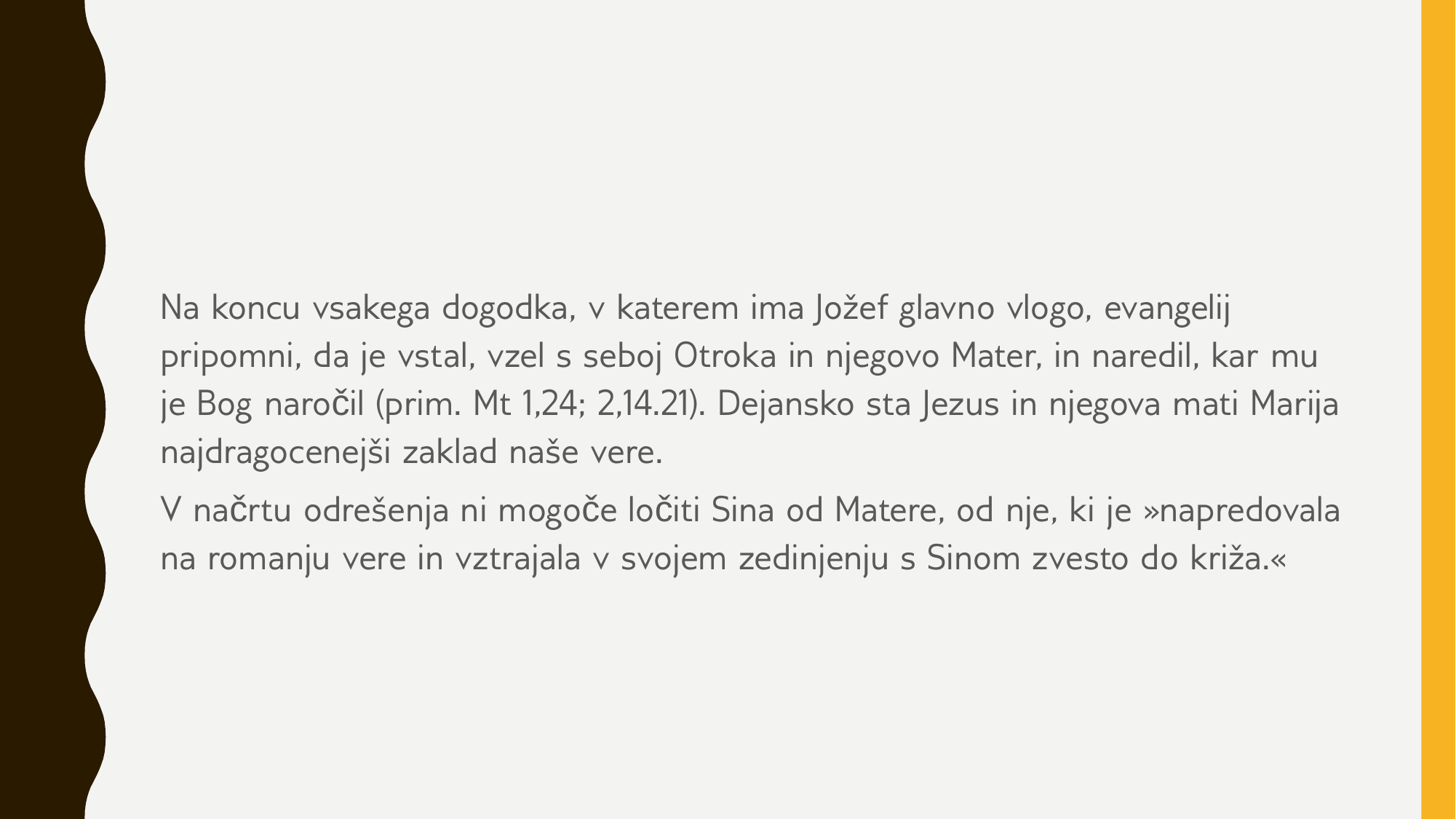

#
Na koncu vsakega dogodka, v katerem ima Jožef glavno vlogo, evangelij pripomni, da je vstal, vzel s seboj Otroka in njegovo Mater, in naredil, kar mu je Bog naročil (prim. Mt 1,24; 2,14.21). Dejansko sta Jezus in njegova mati Marija najdragocenejši zaklad naše vere.
V načrtu odrešenja ni mogoče ločiti Sina od Matere, od nje, ki je »napredovala na romanju vere in vztrajala v svojem zedinjenju s Sinom zvesto do križa.«